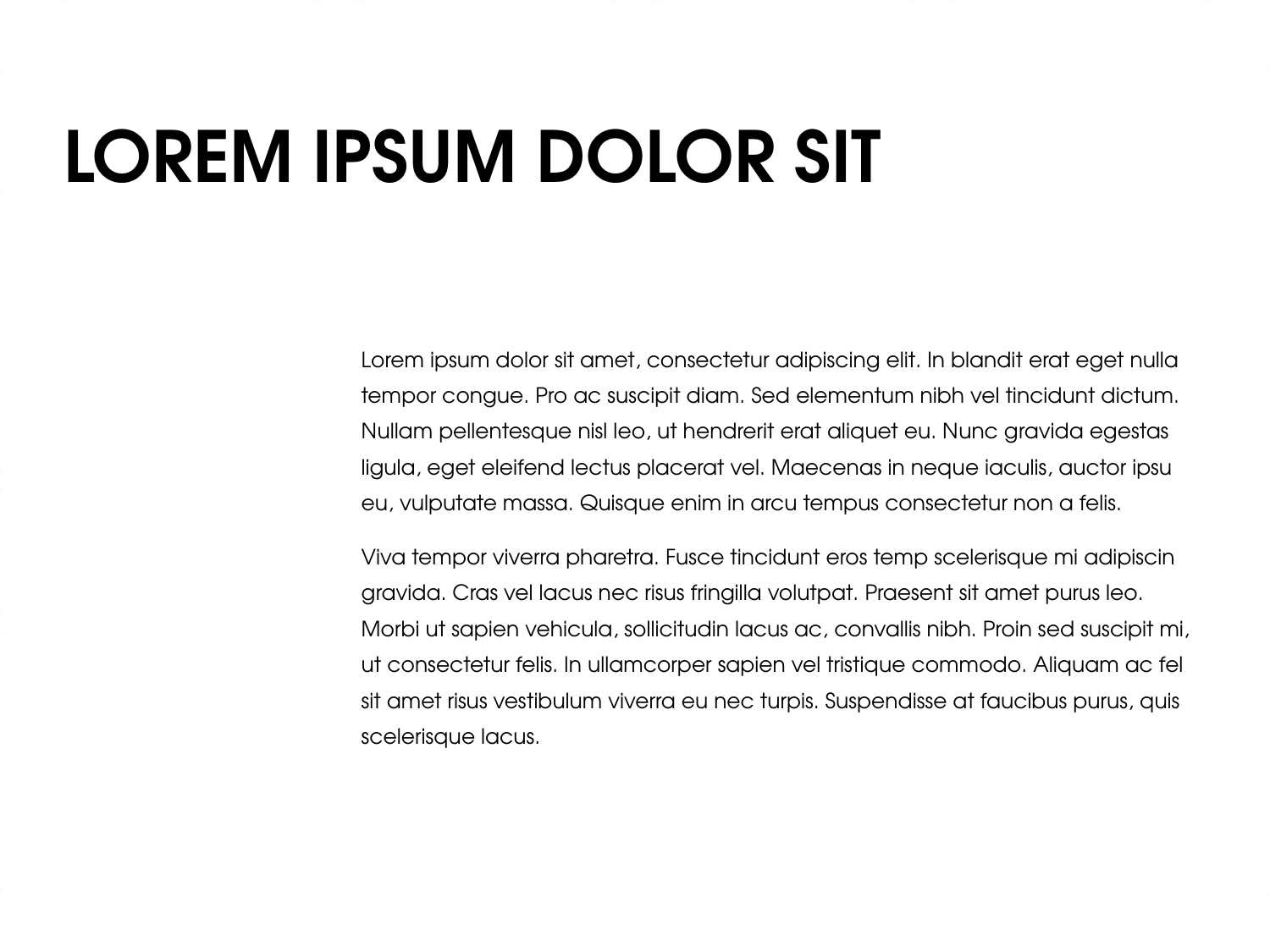

LOREM IPSUM DOLOR SIT
Lorem ipsum dolor sit amet, consectetur adipiscing elit. In blandit erat eget nulla
tempor congue. Pro ac suscipit diam. Sed elementum nibh vel tincidunt dictum.
Nullam pellentesque nisl leo, ut hendrerit erat aliquet eu. Nunc gravida egestas
ligula, eget eleifend lectus placerat vel. Maecenas in neque iaculis, auctor ipsu
eu, vulputate massa. Quisque enim in arcu tempus consectetur non a felis.
Viva tempor viverra pharetra. Fusce tincidunt eros temp scelerisque mi adipiscin
gravida. Cras vel lacus nec risus fringilla volutpat. Praesent sit amet purus leo.
Morbi ut sapien vehicula, sollicitudin lacus ac, convallis nibh. Proin sed suscipit mi,
ut consectetur felis. In ullamcorper sapien vel tristique commodo. Aliquam ac fel
sit amet risus vestibulum viverra eu nec turpis. Suspendisse at faucibus purus, quis
scelerisque lacus.